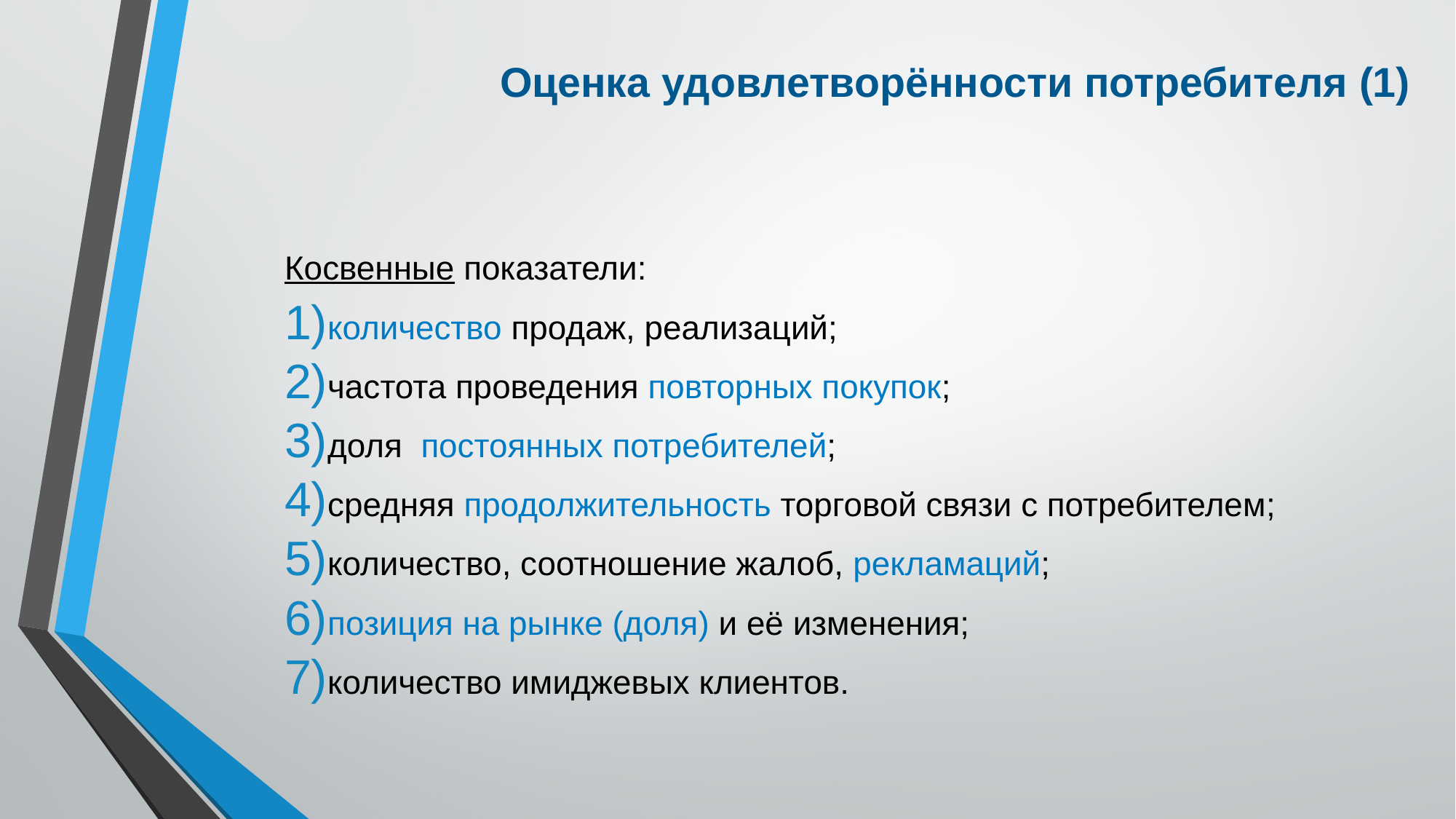

Оценка удовлетворённости потребителя (1)
Косвенные показатели:
количество продаж, реализаций;
частота проведения повторных покупок;
доля  постоянных потребителей;
средняя продолжительность торговой связи с потребителем;
количество, соотношение жалоб, рекламаций;
позиция на рынке (доля) и её изменения;
количество имиджевых клиентов.